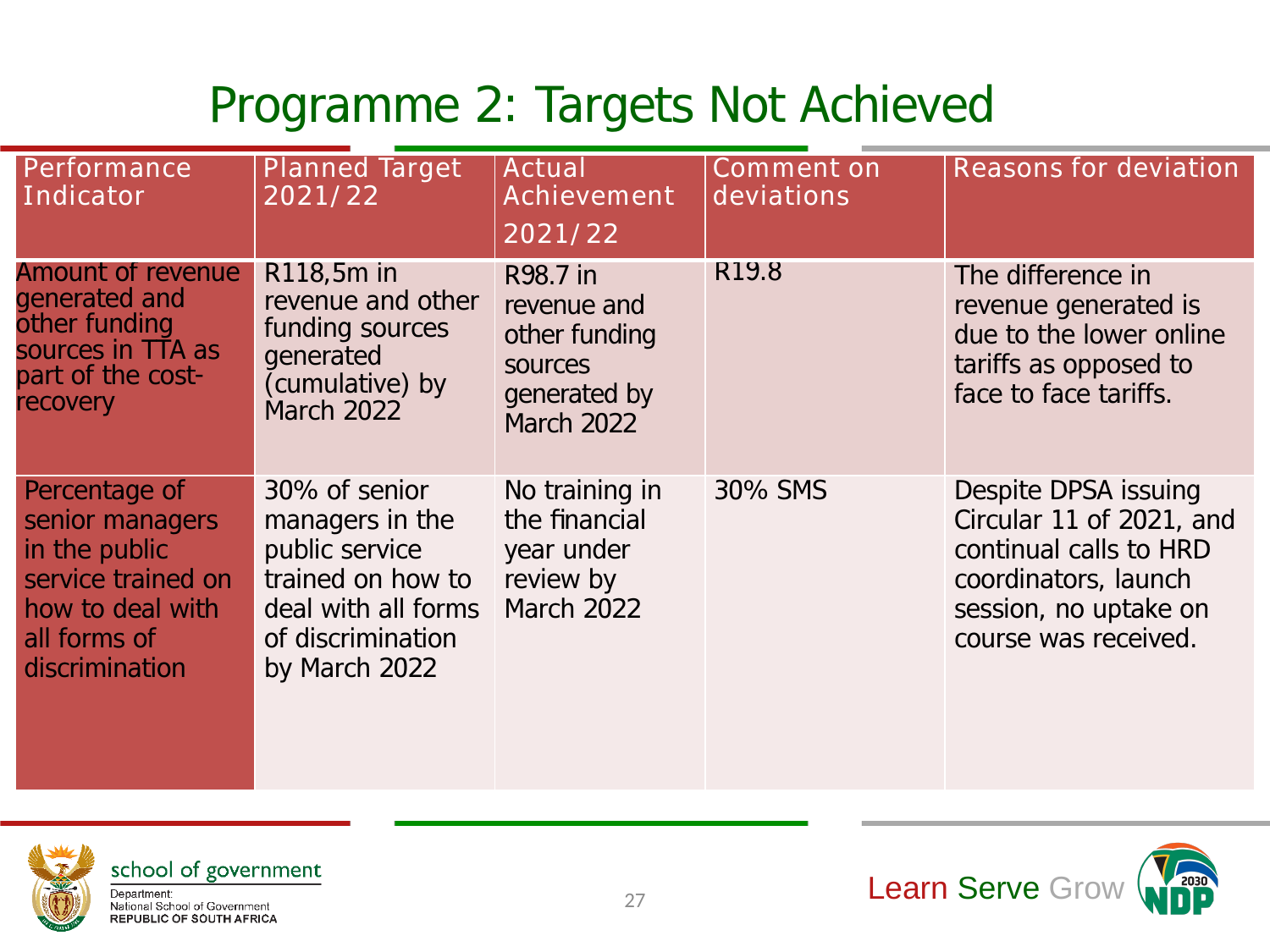

# Programme 2: Targets Not Achieved
| Performance Indicator | Planned Target 2021/22 | Actual Achievement 2021/22 | Comment on deviations | Reasons for deviation |
| --- | --- | --- | --- | --- |
| Amount of revenue generated and other funding sources in TTA as part of the cost-recovery | R118,5m in revenue and other funding sources generated (cumulative) by March 2022 | R98.7 in revenue and other funding sources generated by March 2022 | R19.8 | The difference in revenue generated is due to the lower online tariffs as opposed to face to face tariffs. |
| Percentage of senior managers in the public service trained on how to deal with all forms of discrimination | 30% of senior managers in the public service trained on how to deal with all forms of discrimination by March 2022 | No training in the financial year under review by March 2022 | 30% SMS | Despite DPSA issuing Circular 11 of 2021, and continual calls to HRD coordinators, launch session, no uptake on course was received. |
27